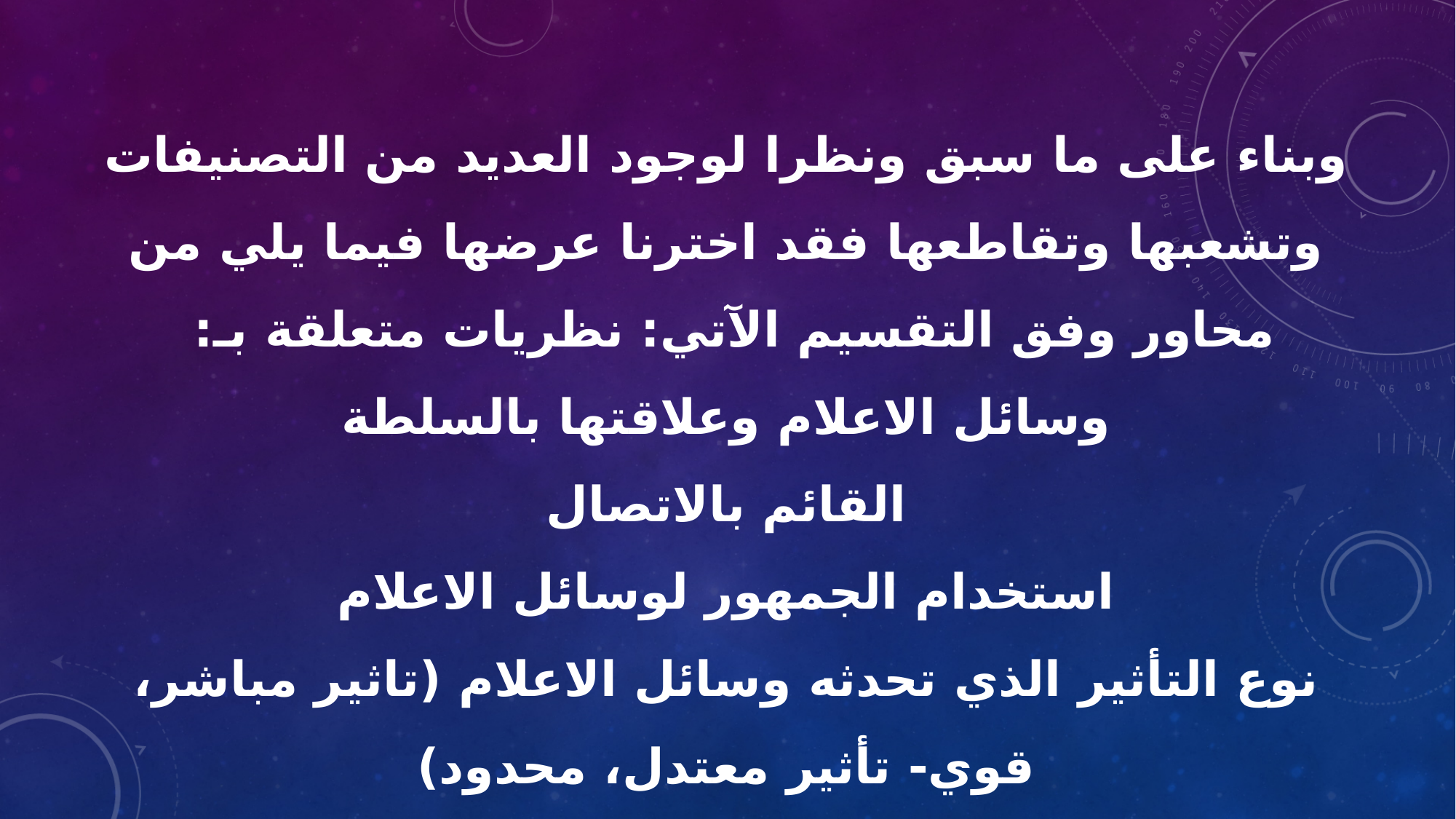

وبناء على ما سبق ونظرا لوجود العديد من التصنيفات وتشعبها وتقاطعها فقد اخترنا عرضها فيما يلي من محاور وفق التقسيم الآتي: نظريات متعلقة بـ:
وسائل الاعلام وعلاقتها بالسلطة
القائم بالاتصال
استخدام الجمهور لوسائل الاعلام
نوع التأثير الذي تحدثه وسائل الاعلام (تاثير مباشر، قوي- تأثير معتدل، محدود)
نظريات المحتوى